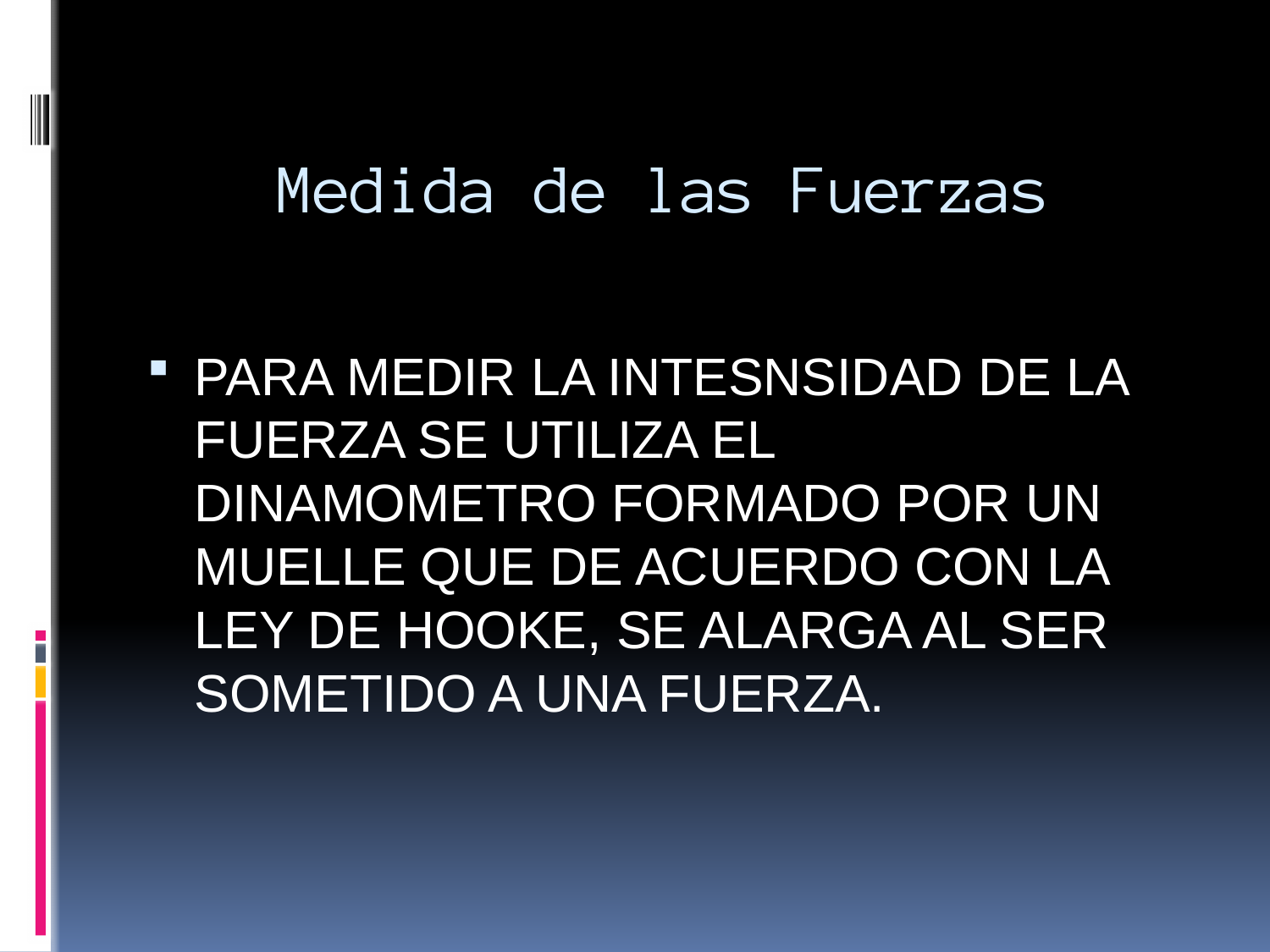

# Medida de las Fuerzas
PARA MEDIR LA INTESNSIDAD DE LA FUERZA SE UTILIZA EL DINAMOMETRO FORMADO POR UN MUELLE QUE DE ACUERDO CON LA LEY DE HOOKE, SE ALARGA AL SER SOMETIDO A UNA FUERZA.